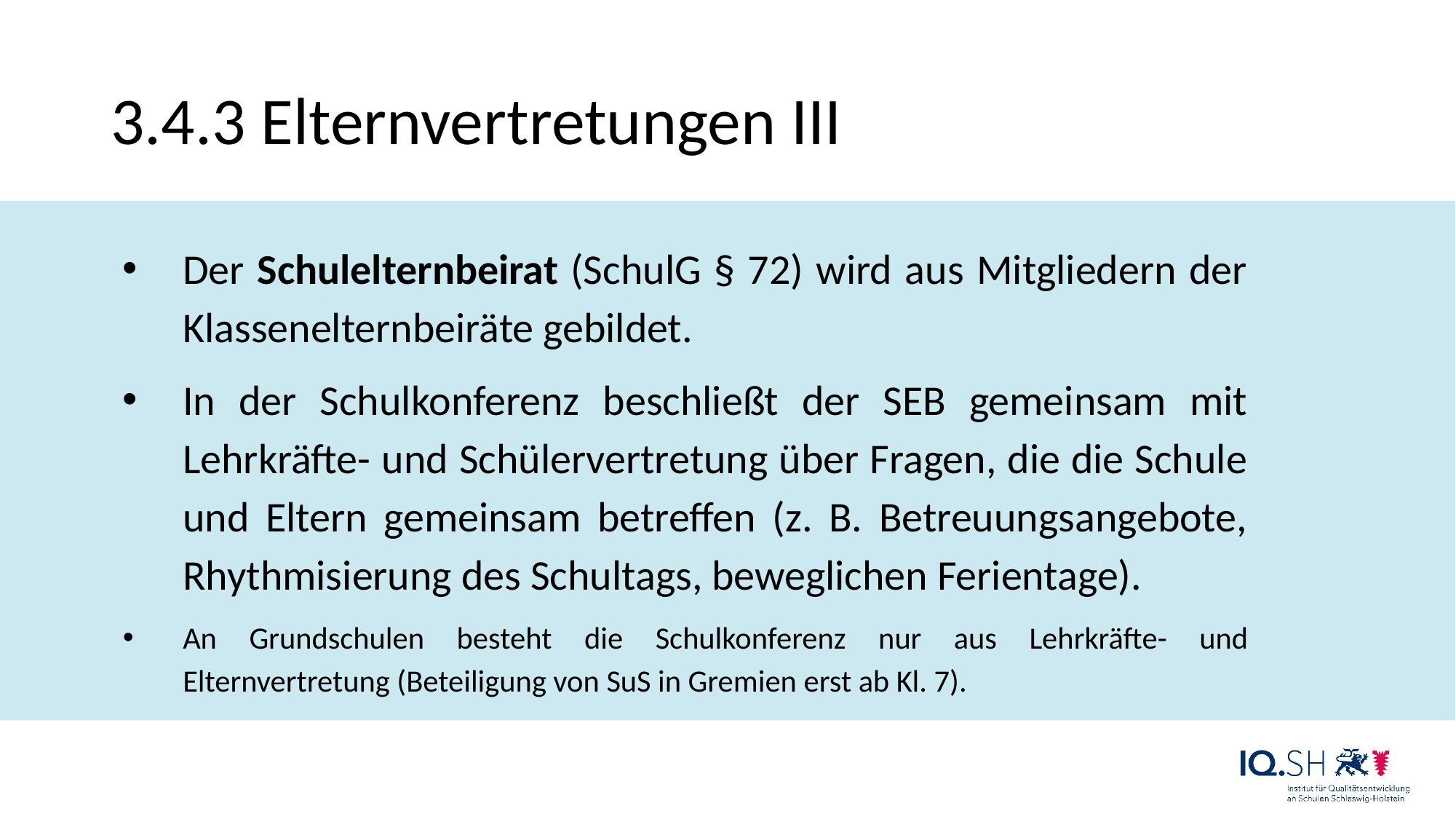

# 3.4.3 Elternvertretungen III
Der Schulelternbeirat (SchulG § 72) wird aus Mitgliedern der Klassenelternbeiräte gebildet.
In der Schulkonferenz beschließt der SEB gemeinsam mit Lehrkräfte- und Schülervertretung über Fragen, die die Schule und Eltern gemeinsam betreffen (z. B. Betreuungsangebote, Rhythmisierung des Schultags, beweglichen Ferientage).
An Grundschulen besteht die Schulkonferenz nur aus Lehrkräfte- und Elternvertretung (Beteiligung von SuS in Gremien erst ab Kl. 7).